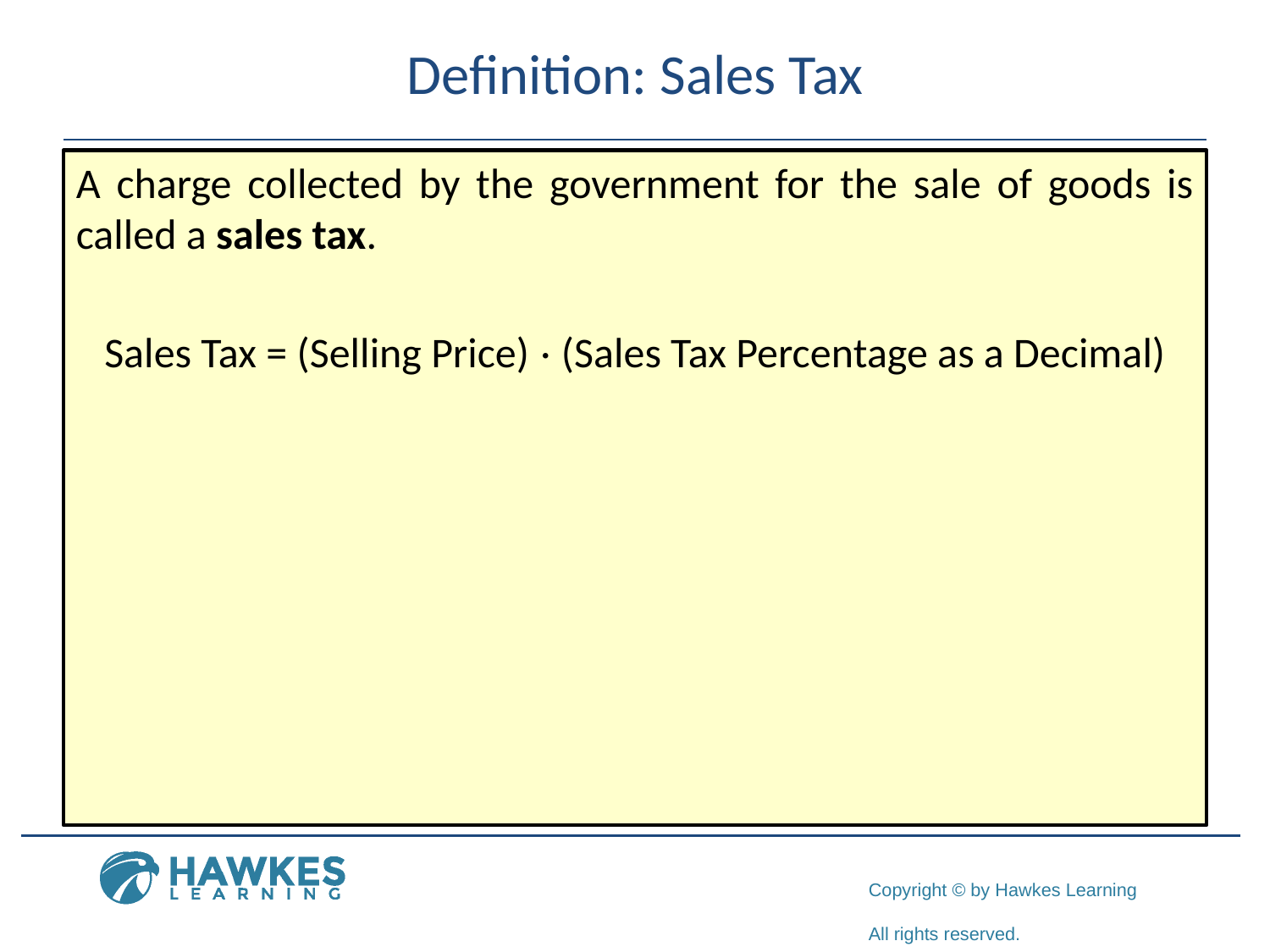

# Definition: Sales Tax
A charge collected by the government for the sale of goods is called a sales tax.

Sales Tax = (Selling Price) ⋅ (Sales Tax Percentage as a Decimal)